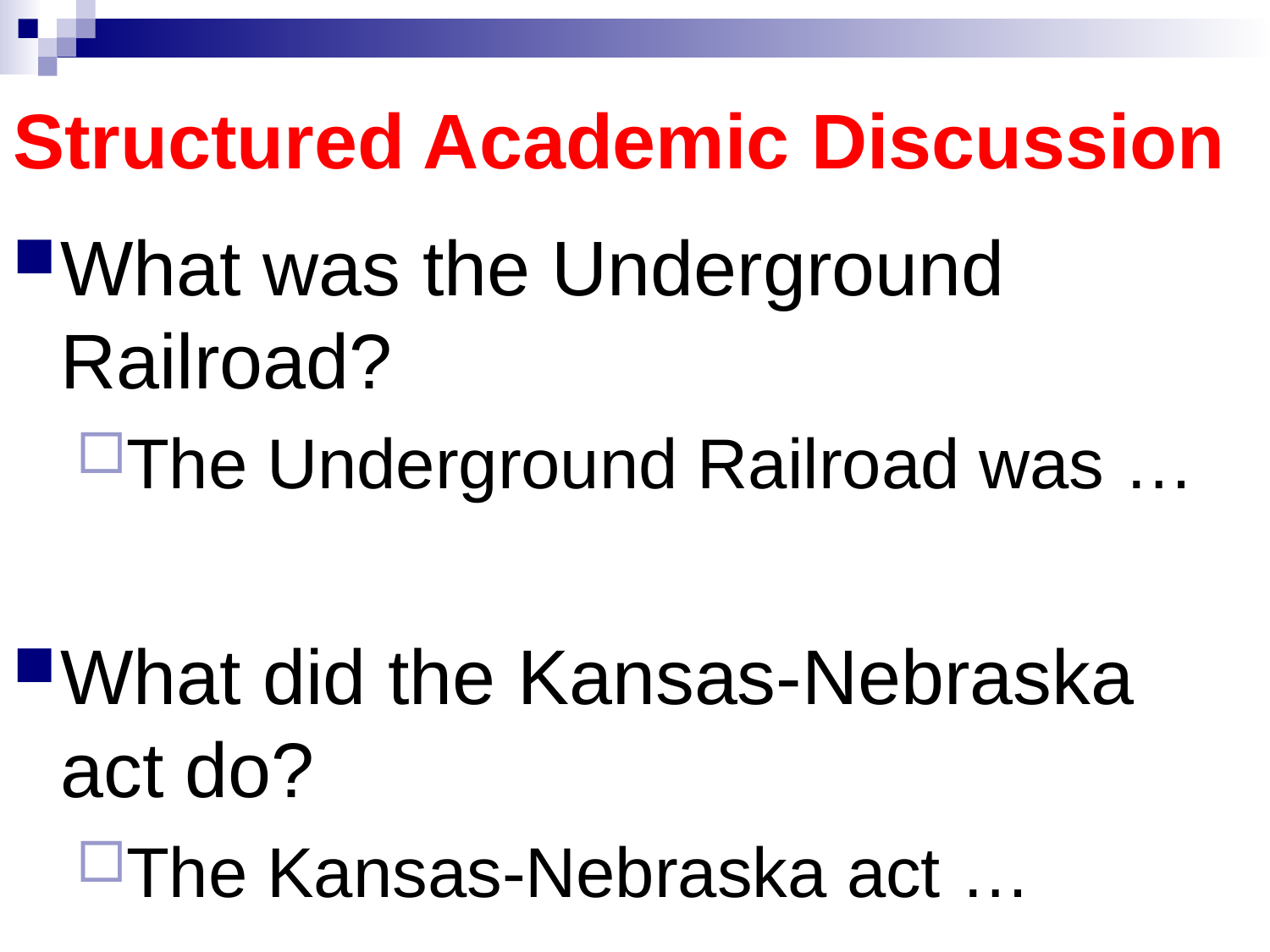

# Structured Academic Discussion
What was the Underground Railroad?
The Underground Railroad was …

What did the Kansas-Nebraska act do?
The Kansas-Nebraska act …